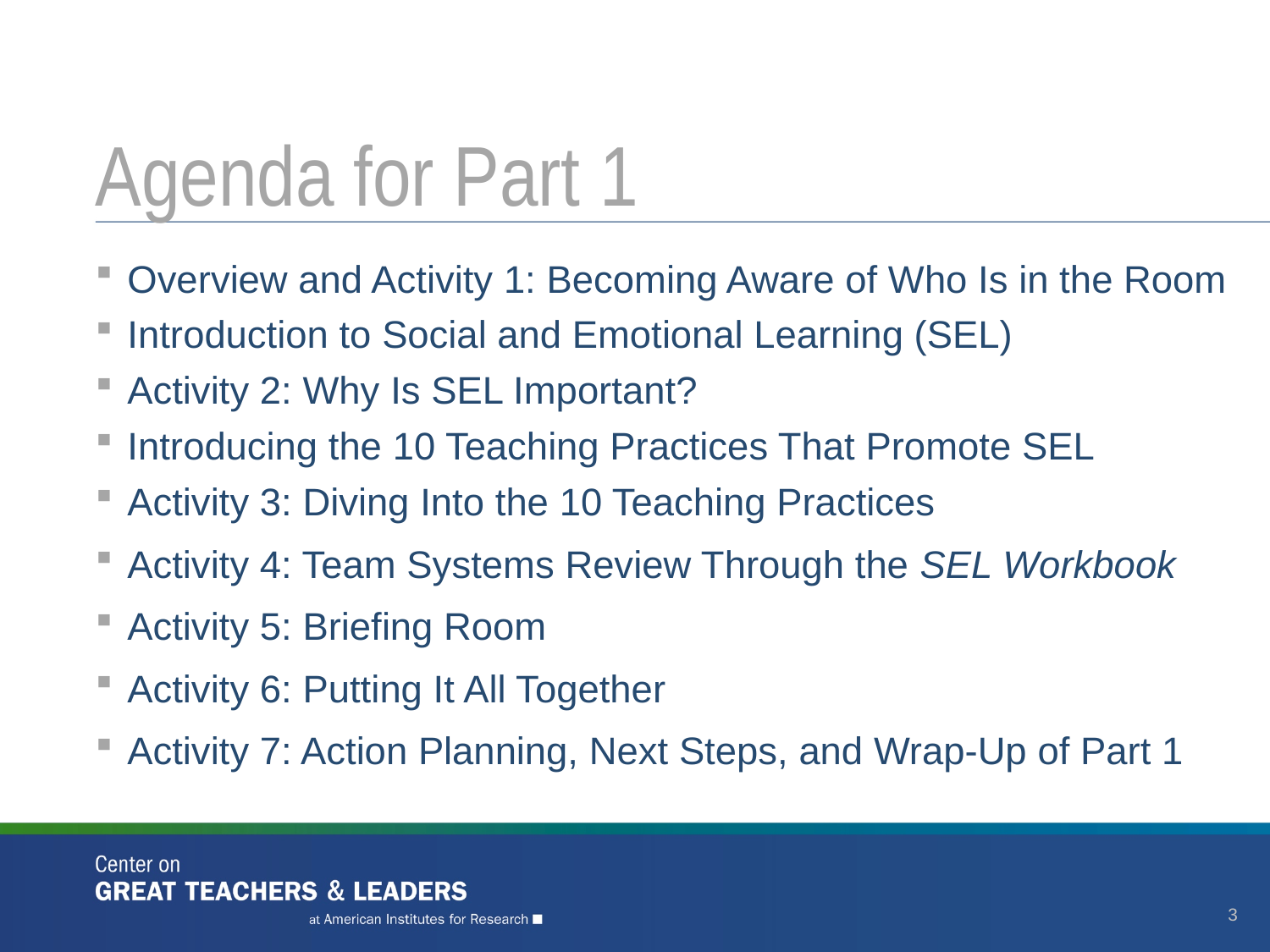

# Agenda for Part 1
Overview and Activity 1: Becoming Aware of Who Is in the Room
Introduction to Social and Emotional Learning (SEL)
Activity 2: Why Is SEL Important?
Introducing the 10 Teaching Practices That Promote SEL
Activity 3: Diving Into the 10 Teaching Practices
Activity 4: Team Systems Review Through the SEL Workbook
Activity 5: Briefing Room
Activity 6: Putting It All Together
Activity 7: Action Planning, Next Steps, and Wrap-Up of Part 1
3